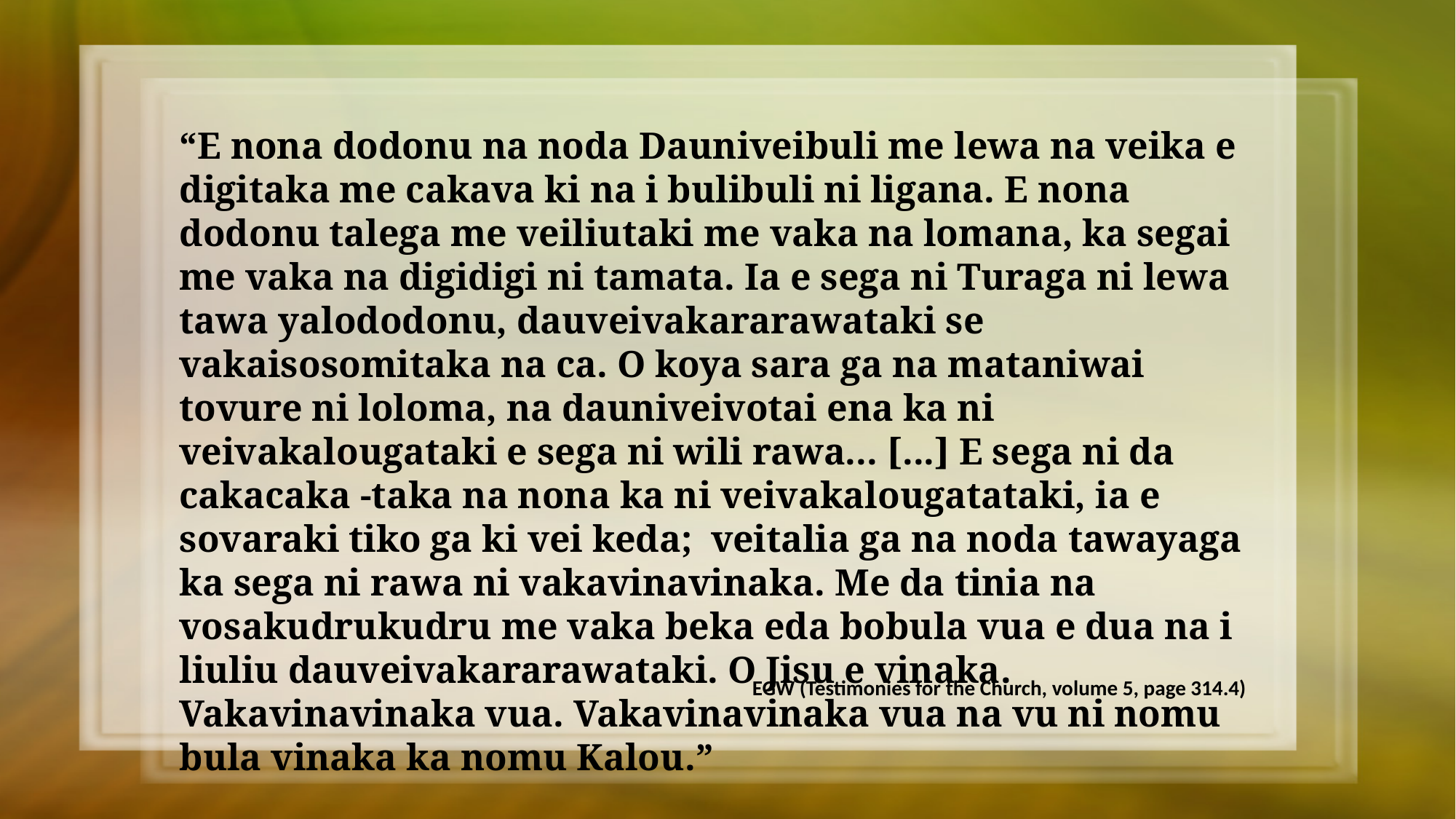

“E nona dodonu na noda Dauniveibuli me lewa na veika e digitaka me cakava ki na i bulibuli ni ligana. E nona dodonu talega me veiliutaki me vaka na lomana, ka segai me vaka na digidigi ni tamata. Ia e sega ni Turaga ni lewa tawa yalododonu, dauveivakararawataki se vakaisosomitaka na ca. O koya sara ga na mataniwai tovure ni loloma, na dauniveivotai ena ka ni veivakalougataki e sega ni wili rawa... [...] E sega ni da cakacaka -taka na nona ka ni veivakalougatataki, ia e sovaraki tiko ga ki vei keda;  veitalia ga na noda tawayaga ka sega ni rawa ni vakavinavinaka. Me da tinia na vosakudrukudru me vaka beka eda bobula vua e dua na i liuliu dauveivakararawataki. O Jisu e vinaka. Vakavinavinaka vua. Vakavinavinaka vua na vu ni nomu bula vinaka ka nomu Kalou.”
EGW (Testimonies for the Church, volume 5, page 314.4)